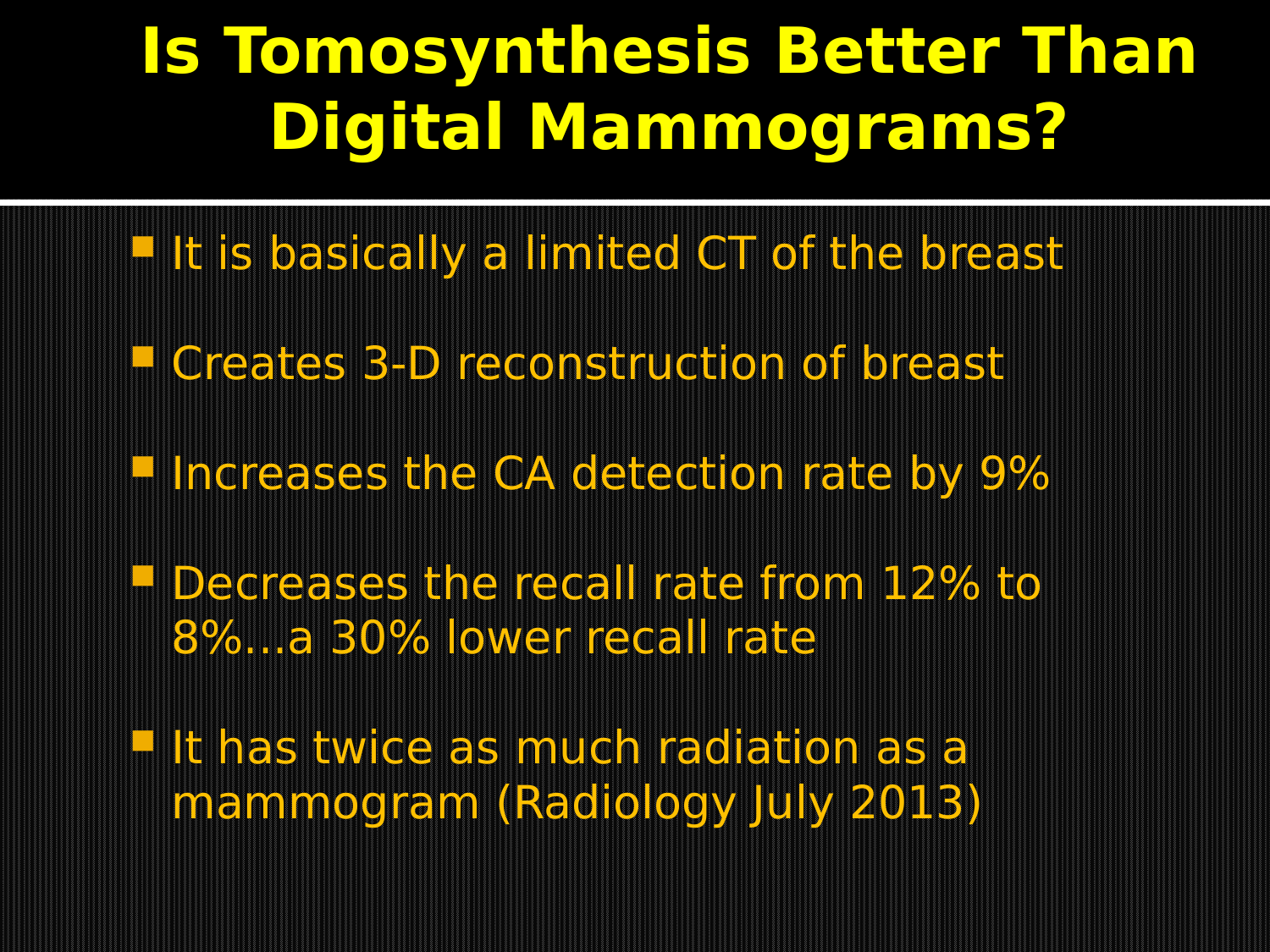

# Is Tomosynthesis Better Than Digital Mammograms?
It is basically a limited CT of the breast
Creates 3-D reconstruction of breast
Increases the CA detection rate by 9%
Decreases the recall rate from 12% to 8%...a 30% lower recall rate
It has twice as much radiation as a mammogram (Radiology July 2013)